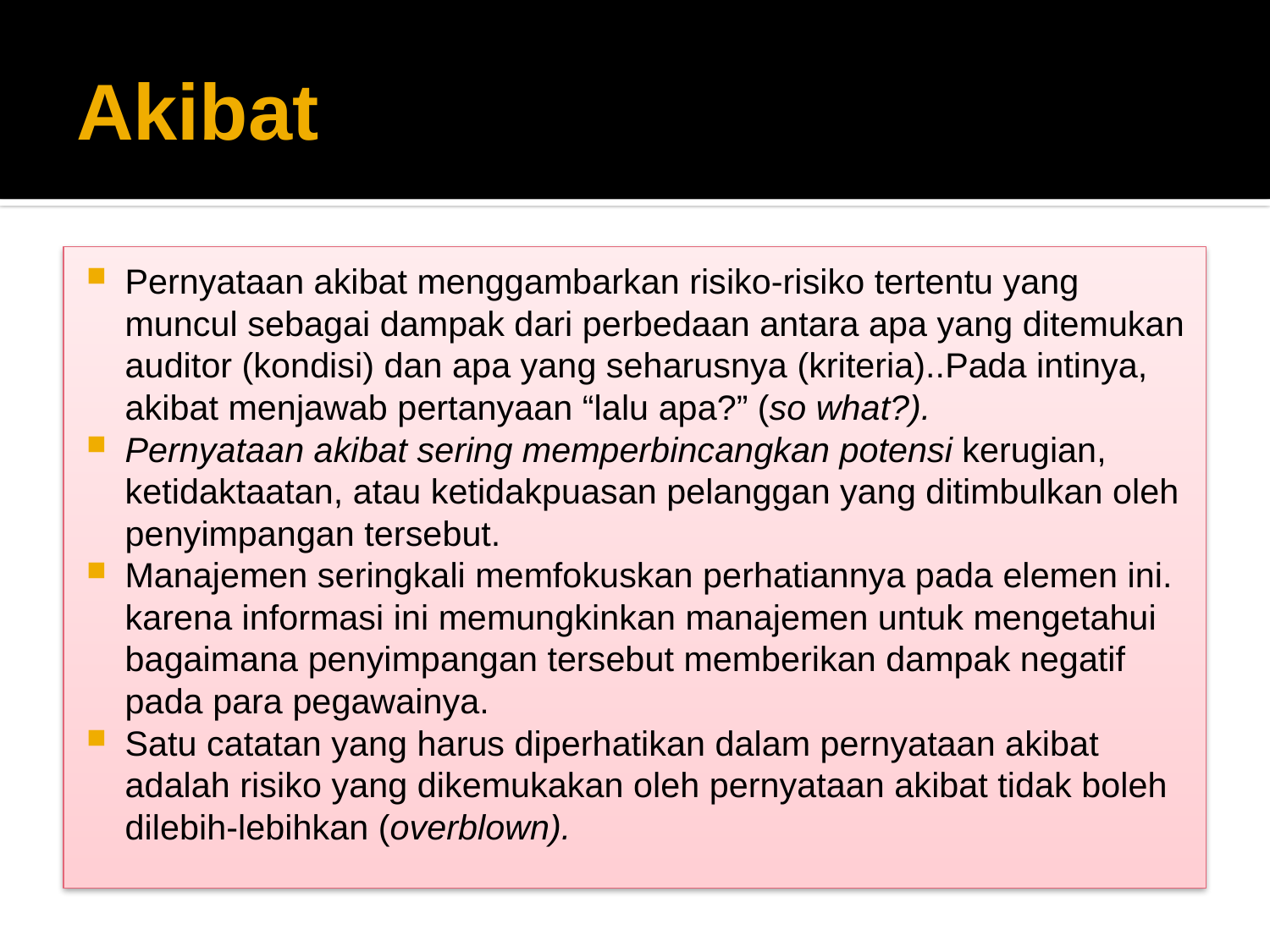

# Akibat
Pernyataan akibat menggambarkan risiko-risiko tertentu yang muncul sebagai dampak dari perbedaan antara apa yang ditemukan auditor (kondisi) dan apa yang seharusnya (kriteria)..Pada intinya, akibat menjawab pertanyaan “lalu apa?” (so what?).
Pernyataan akibat sering memperbincangkan potensi kerugian, ketidaktaatan, atau ketidakpuasan pelanggan yang ditimbulkan oleh penyimpangan tersebut.
Manajemen seringkali memfokuskan perhatiannya pada elemen ini. karena informasi ini memungkinkan manajemen untuk mengetahui bagaimana penyimpangan tersebut memberikan dampak negatif pada para pegawainya.
Satu catatan yang harus diperhatikan dalam pernyataan akibat adalah risiko yang dikemukakan oleh pernyataan akibat tidak boleh dilebih-lebihkan (overblown).